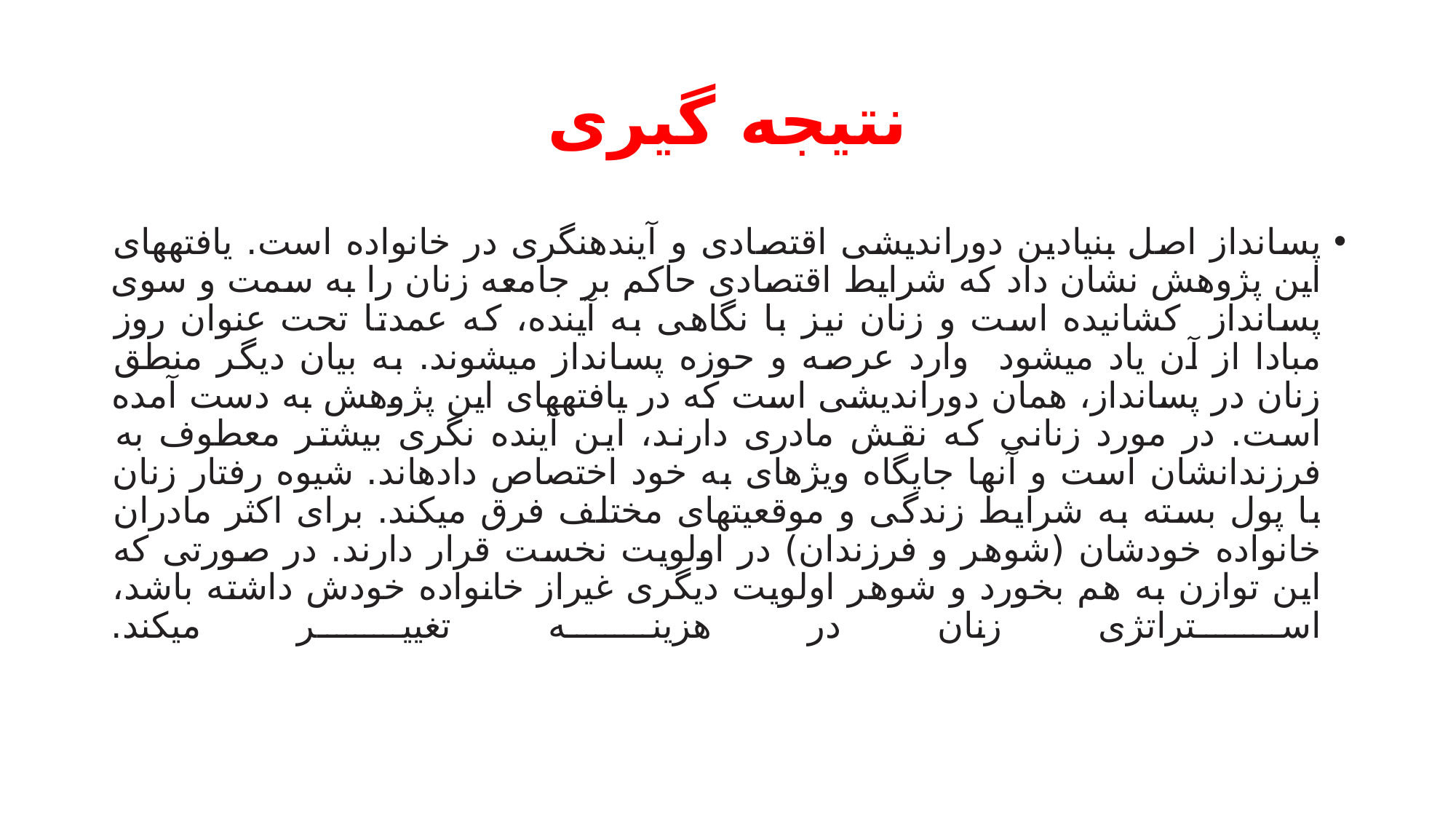

# نتيجه گيری
پسانداز اصل بنیادین دوراندیشی اقتصادی و آیندهنگری در خانواده است. یافتههای این پژوهش نشان داد که شرایط اقتصادی حاکم بر جامعه زنان را به سمت و سوی پسانداز  کشانیده است و زنان نیز با نگاهی به آینده، که عمدتا تحت عنوان روز مبادا از آن یاد میشود  وارد عرصه و حوزه پسانداز میشوند. به بیان دیگر منطق زنان در پسانداز، همان دوراندیشی است که در یافتههای این پژوهش به دست آمده است. در مورد زنانی که نقش مادری دارند، این آینده نگری بیشتر معطوف به فرزندانشان است و آنها جایگاه ویژهای به خود اختصاص دادهاند. شیوه رفتار زنان با پول بسته به شرایط زندگی و موقعیتهای مختلف فرق میکند. برای اکثر مادران خانواده خودشان (شوهر و فرزندان) در اولویت نخست قرار دارند. در صورتی که این توازن به هم بخورد و شوهر اولویت دیگری غیراز خانواده خودش داشته باشد، استراتژی زنان در هزینه تغییر میکند.